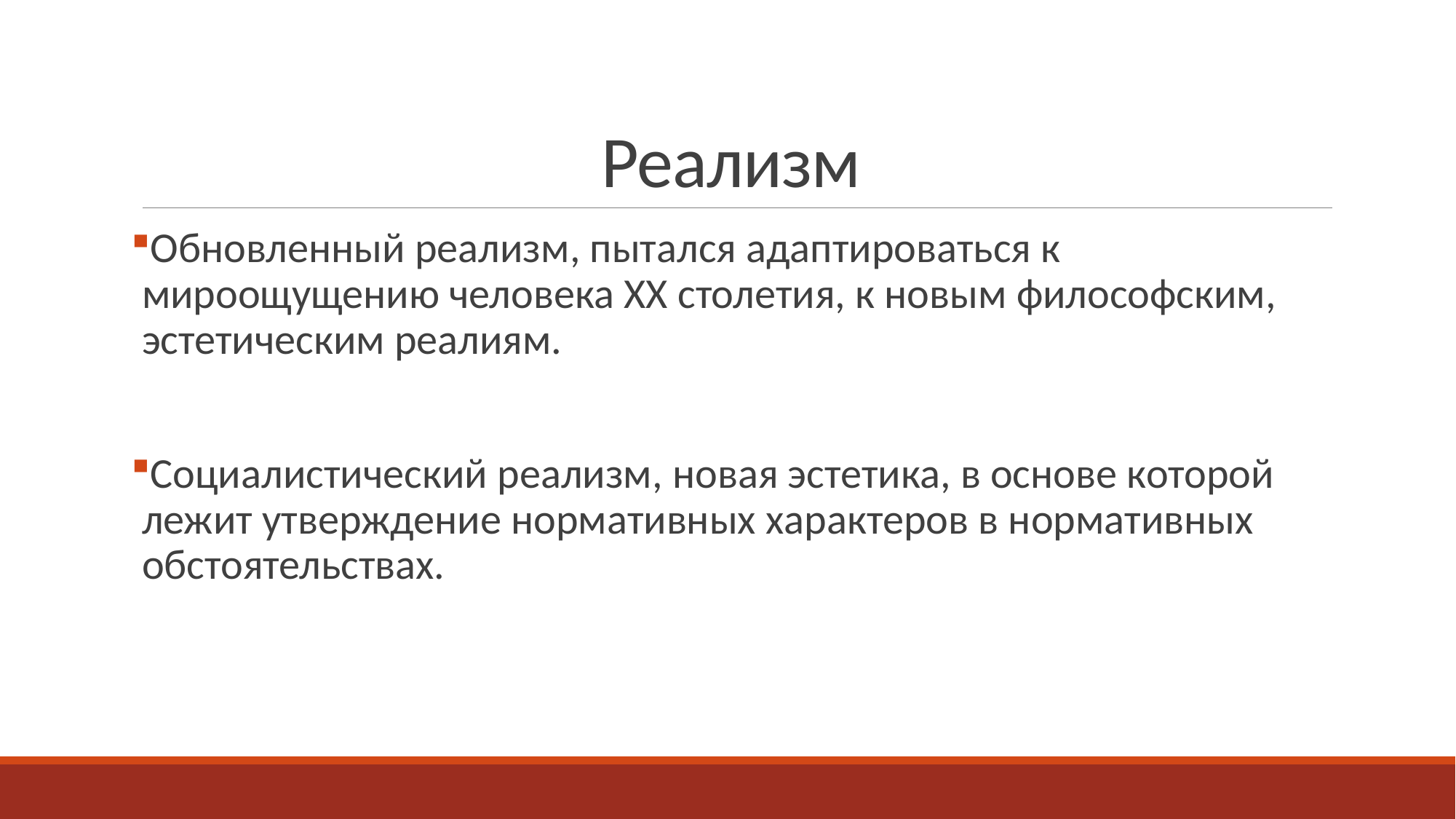

# Реализм
Обновленный реализм, пытался адаптироваться к мироощущению человека XX столетия, к новым философским, эстетическим реалиям.

Социалистический реализм, новая эстетика, в основе которой лежит утверждение нормативных характеров в нормативных обстоятельствах.